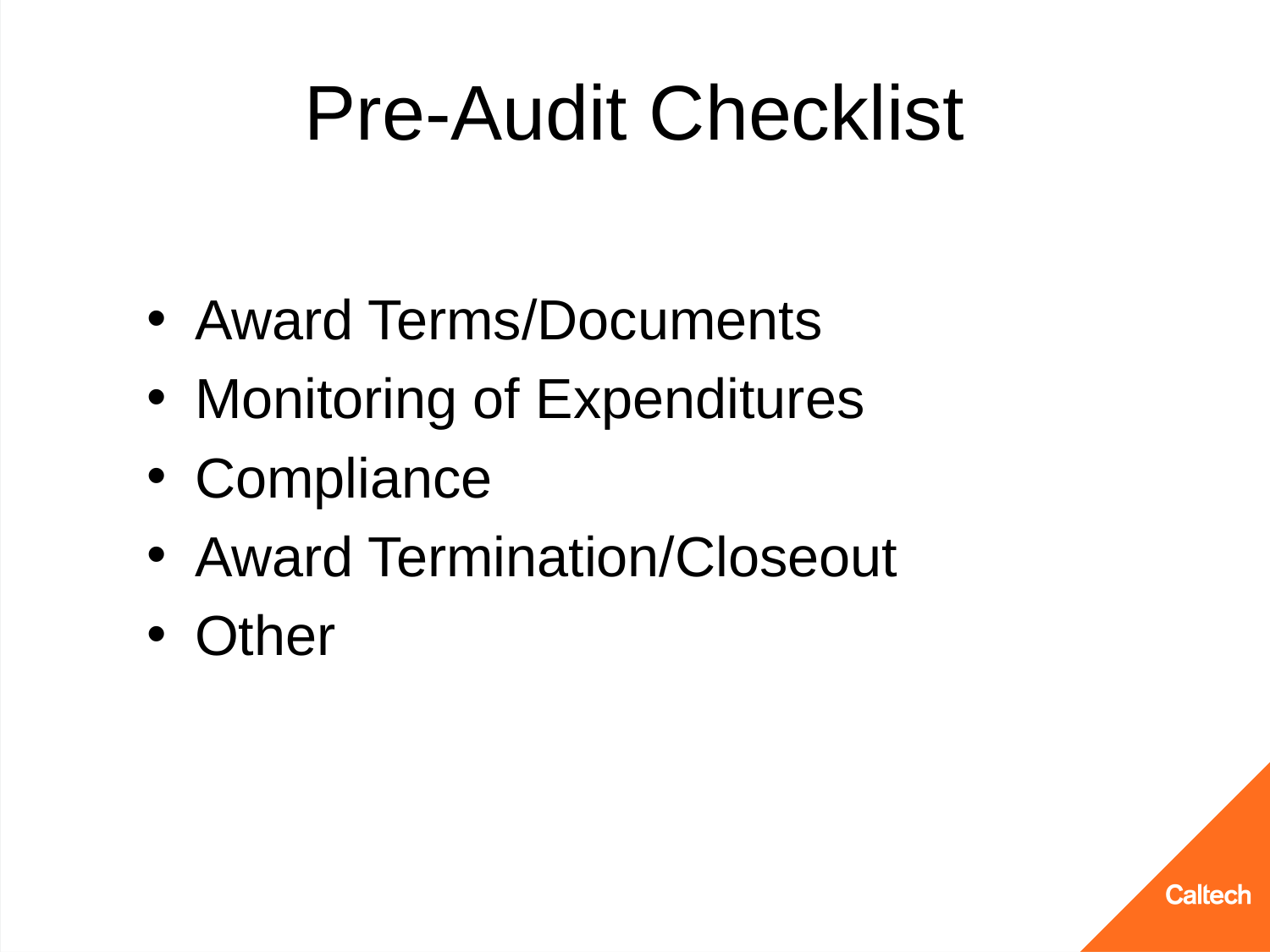

# Pre-Audit Checklist
Award Terms/Documents
Monitoring of Expenditures
Compliance
Award Termination/Closeout
Other